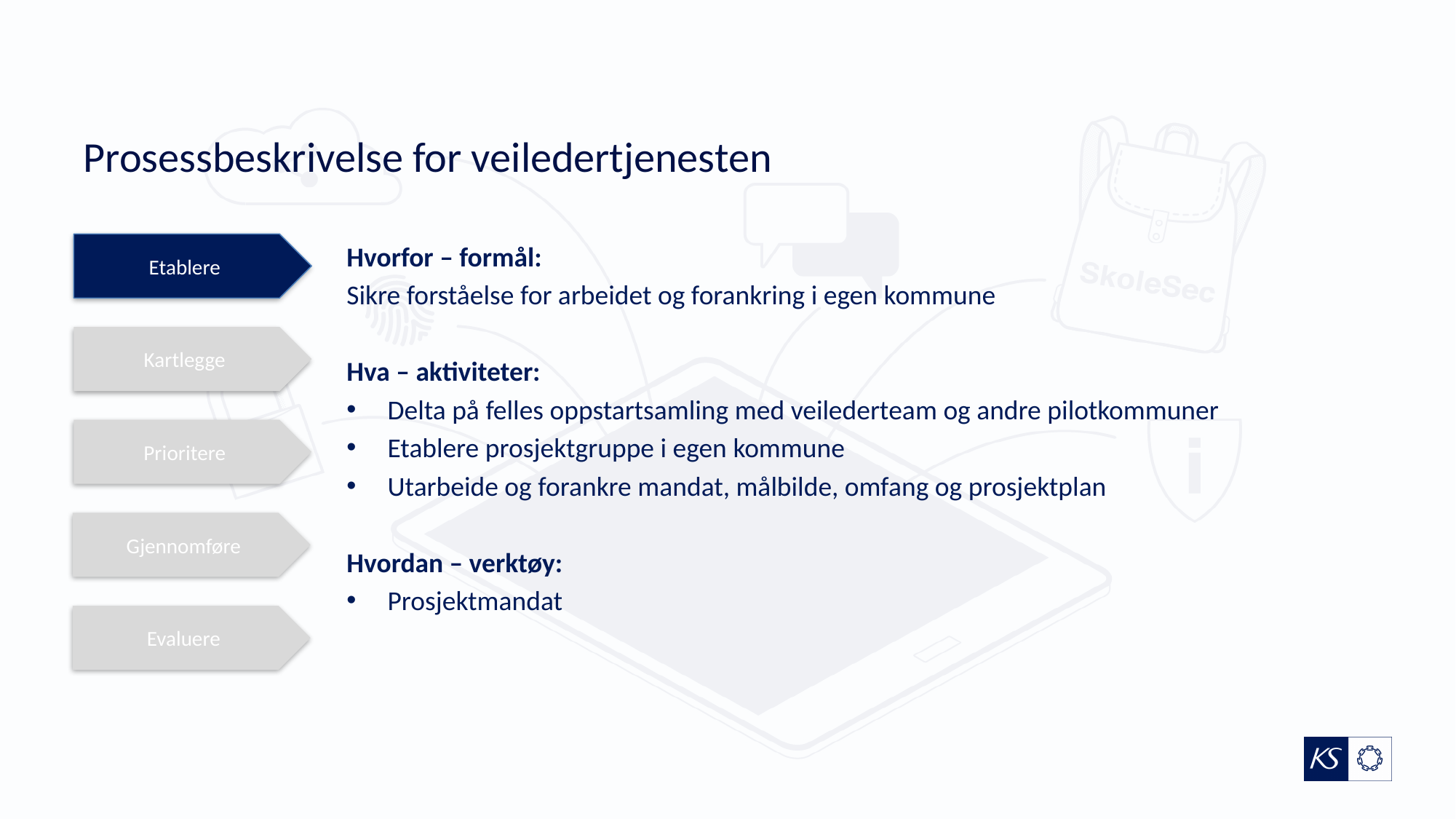

# Prosessbeskrivelse for veiledertjenesten
Etablere
Hvorfor – formål:
Sikre forståelse for arbeidet og forankring i egen kommune

Hva – aktiviteter:
Delta på felles oppstartsamling med veilederteam og andre pilotkommuner
Etablere prosjektgruppe i egen kommune
Utarbeide og forankre mandat, målbilde, omfang og prosjektplan

Hvordan – verktøy:
Prosjektmandat
Kartlegge
Prioritere
Gjennomføre
Evaluere